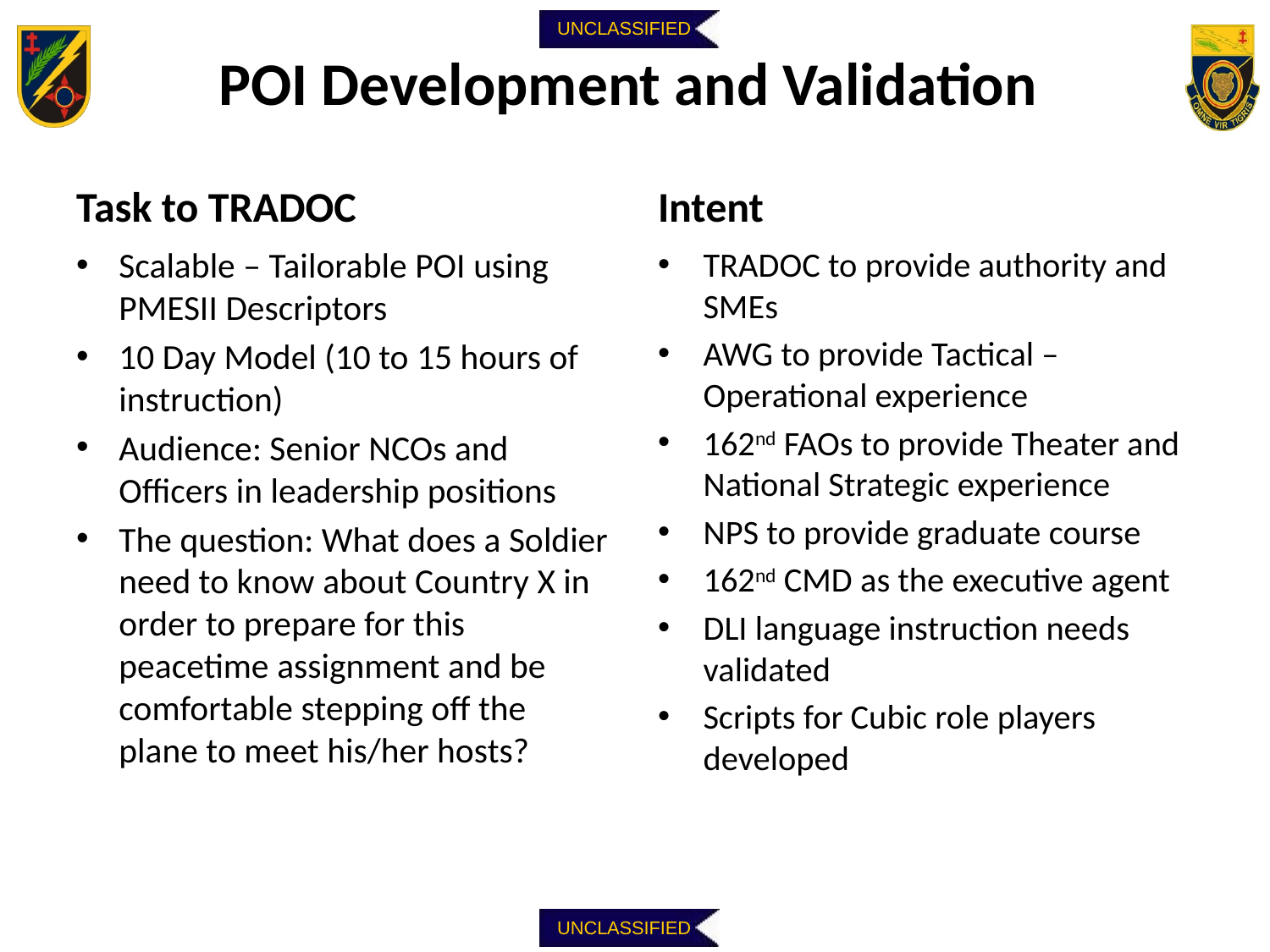

# POI Development and Validation
Task to TRADOC
Intent
Scalable – Tailorable POI using PMESII Descriptors
10 Day Model (10 to 15 hours of instruction)
Audience: Senior NCOs and Officers in leadership positions
The question: What does a Soldier need to know about Country X in order to prepare for this peacetime assignment and be comfortable stepping off the plane to meet his/her hosts?
TRADOC to provide authority and SMEs
AWG to provide Tactical – Operational experience
162nd FAOs to provide Theater and National Strategic experience
NPS to provide graduate course
162nd CMD as the executive agent
DLI language instruction needs validated
Scripts for Cubic role players developed